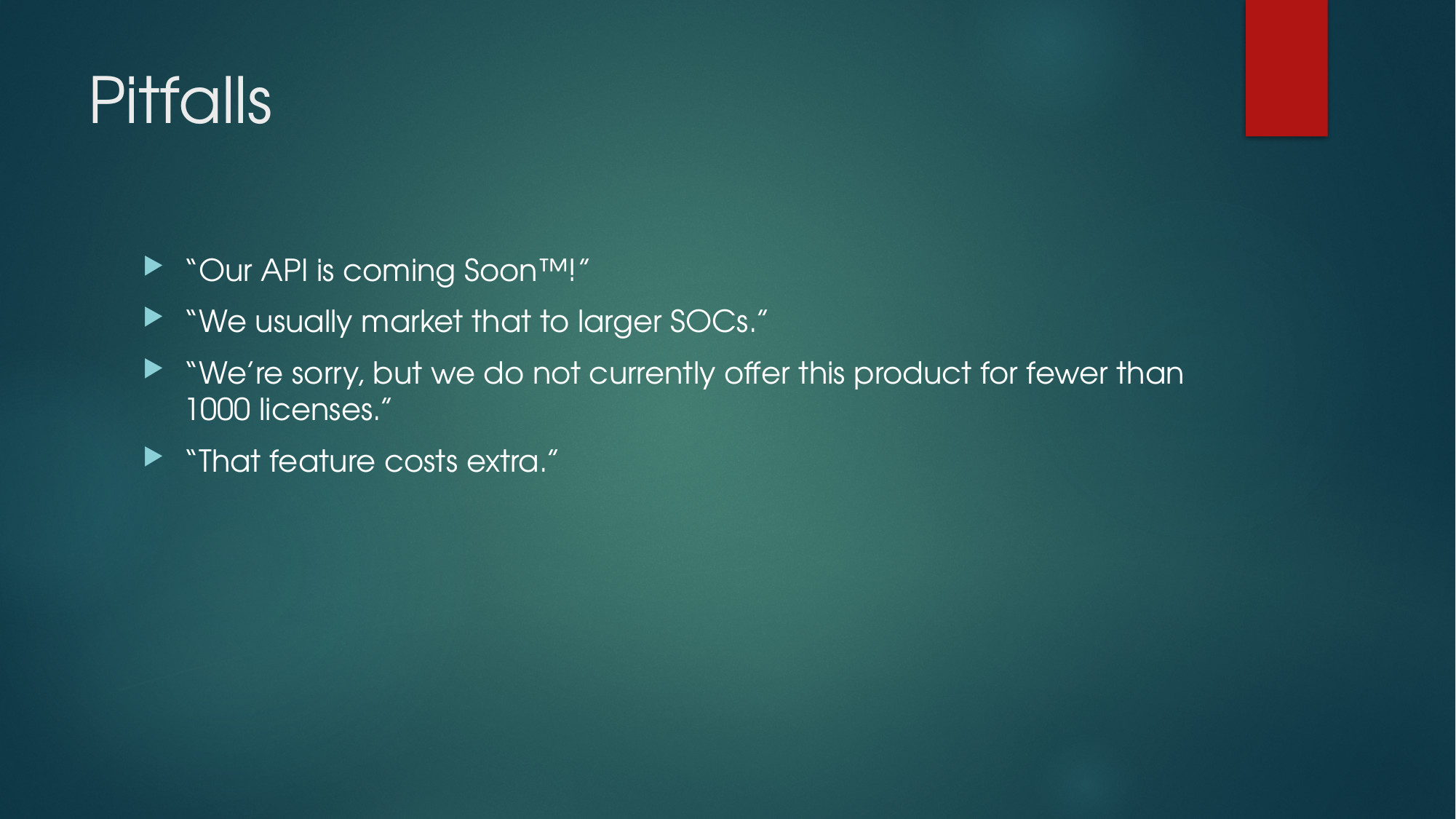

# Pitfalls
“Our API is coming Soon™!”
“We usually market that to larger SOCs.”
“We’re sorry, but we do not currently offer this product for fewer than 1000 licenses.”
“That feature costs extra.”